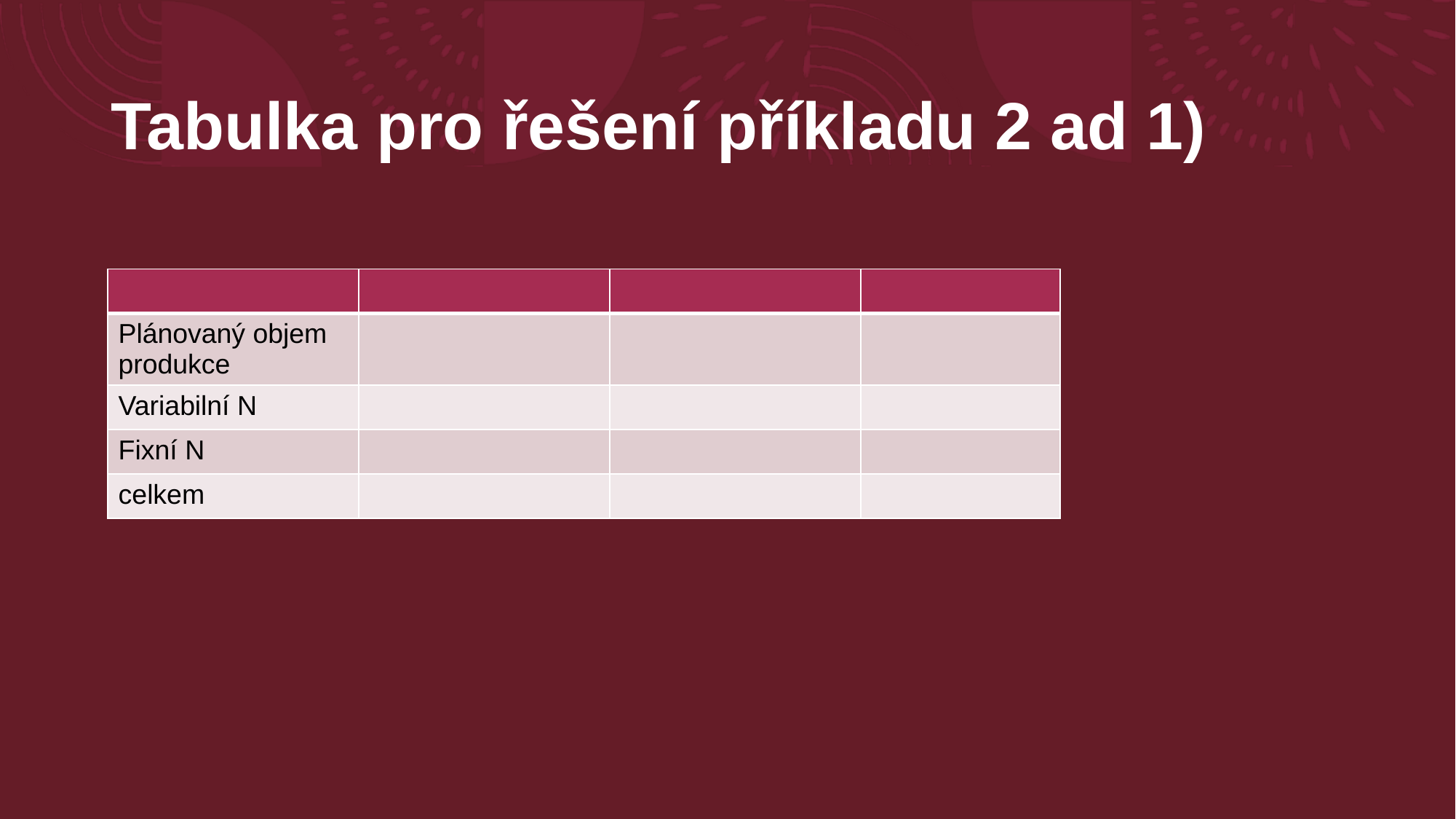

# Tabulka pro řešení příkladu 2 ad 1)
|  |  |  |  |
| --- | --- | --- | --- |
| Plánovaný objem produkce |  |  |  |
| Variabilní N |  |  |  |
| Fixní N |  |  |  |
| celkem |  |  |  |